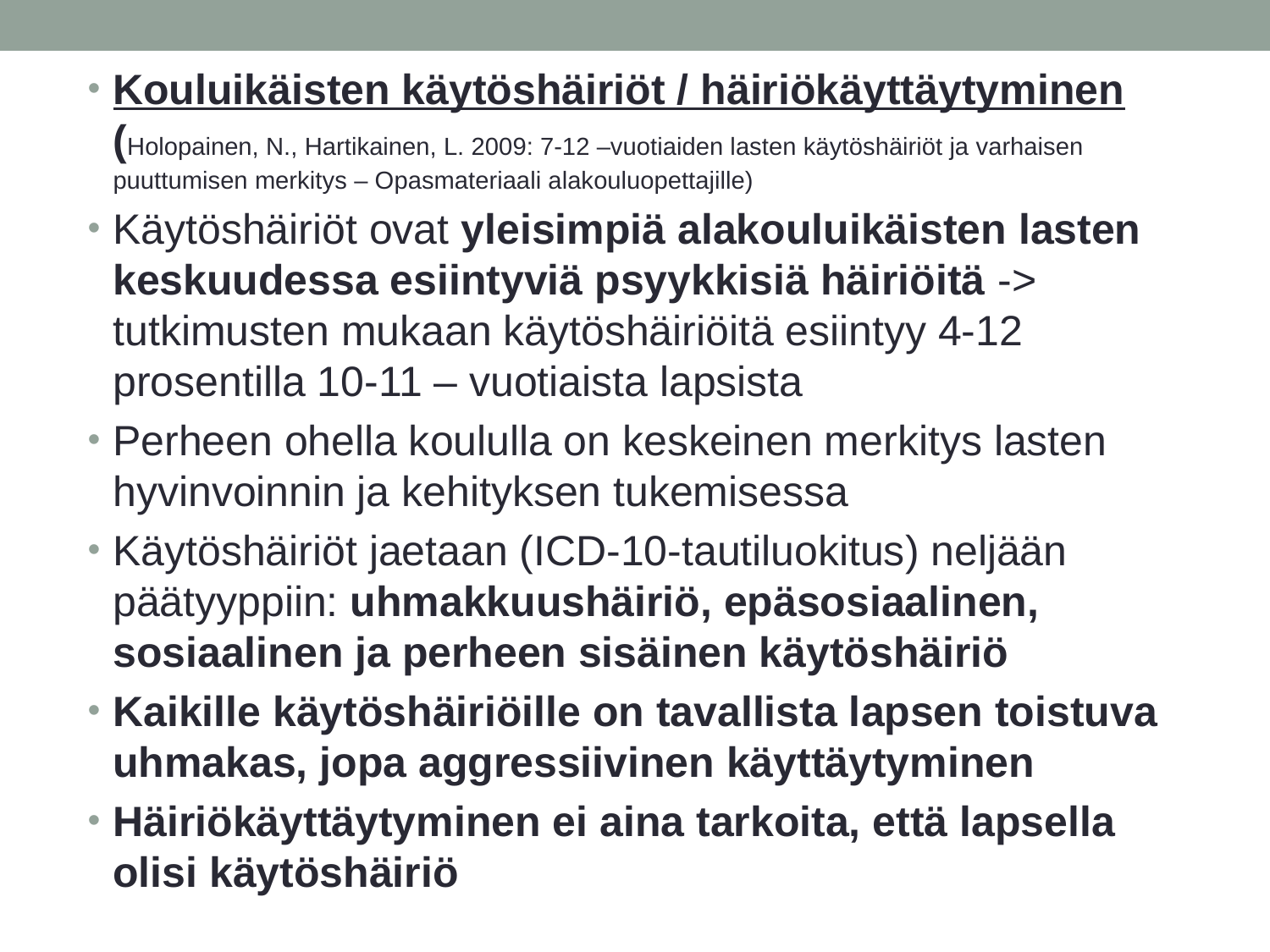

#
Kouluikäisten käytöshäiriöt / häiriökäyttäytyminen (Holopainen, N., Hartikainen, L. 2009: 7-12 –vuotiaiden lasten käytöshäiriöt ja varhaisen puuttumisen merkitys – Opasmateriaali alakouluopettajille)
Käytöshäiriöt ovat yleisimpiä alakouluikäisten lasten keskuudessa esiintyviä psyykkisiä häiriöitä -> tutkimusten mukaan käytöshäiriöitä esiintyy 4-12 prosentilla 10-11 – vuotiaista lapsista
Perheen ohella koululla on keskeinen merkitys lasten hyvinvoinnin ja kehityksen tukemisessa
Käytöshäiriöt jaetaan (ICD-10-tautiluokitus) neljään päätyyppiin: uhmakkuushäiriö, epäsosiaalinen, sosiaalinen ja perheen sisäinen käytöshäiriö
Kaikille käytöshäiriöille on tavallista lapsen toistuva uhmakas, jopa aggressiivinen käyttäytyminen
Häiriökäyttäytyminen ei aina tarkoita, että lapsella olisi käytöshäiriö